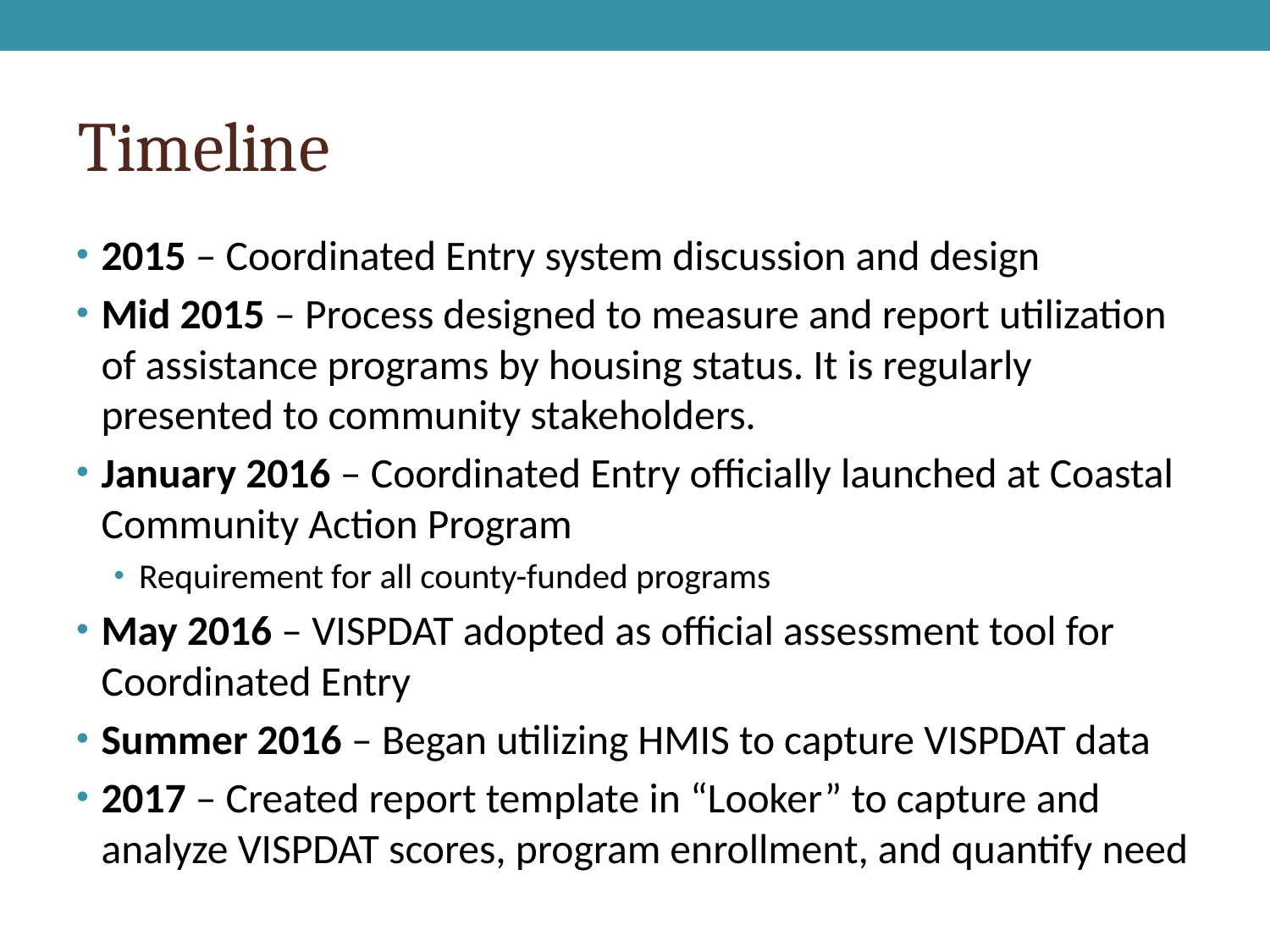

# Timeline
2015 – Coordinated Entry system discussion and design
Mid 2015 – Process designed to measure and report utilization of assistance programs by housing status. It is regularly presented to community stakeholders.
January 2016 – Coordinated Entry officially launched at Coastal Community Action Program
Requirement for all county-funded programs
May 2016 – VISPDAT adopted as official assessment tool for Coordinated Entry
Summer 2016 – Began utilizing HMIS to capture VISPDAT data
2017 – Created report template in “Looker” to capture and analyze VISPDAT scores, program enrollment, and quantify need